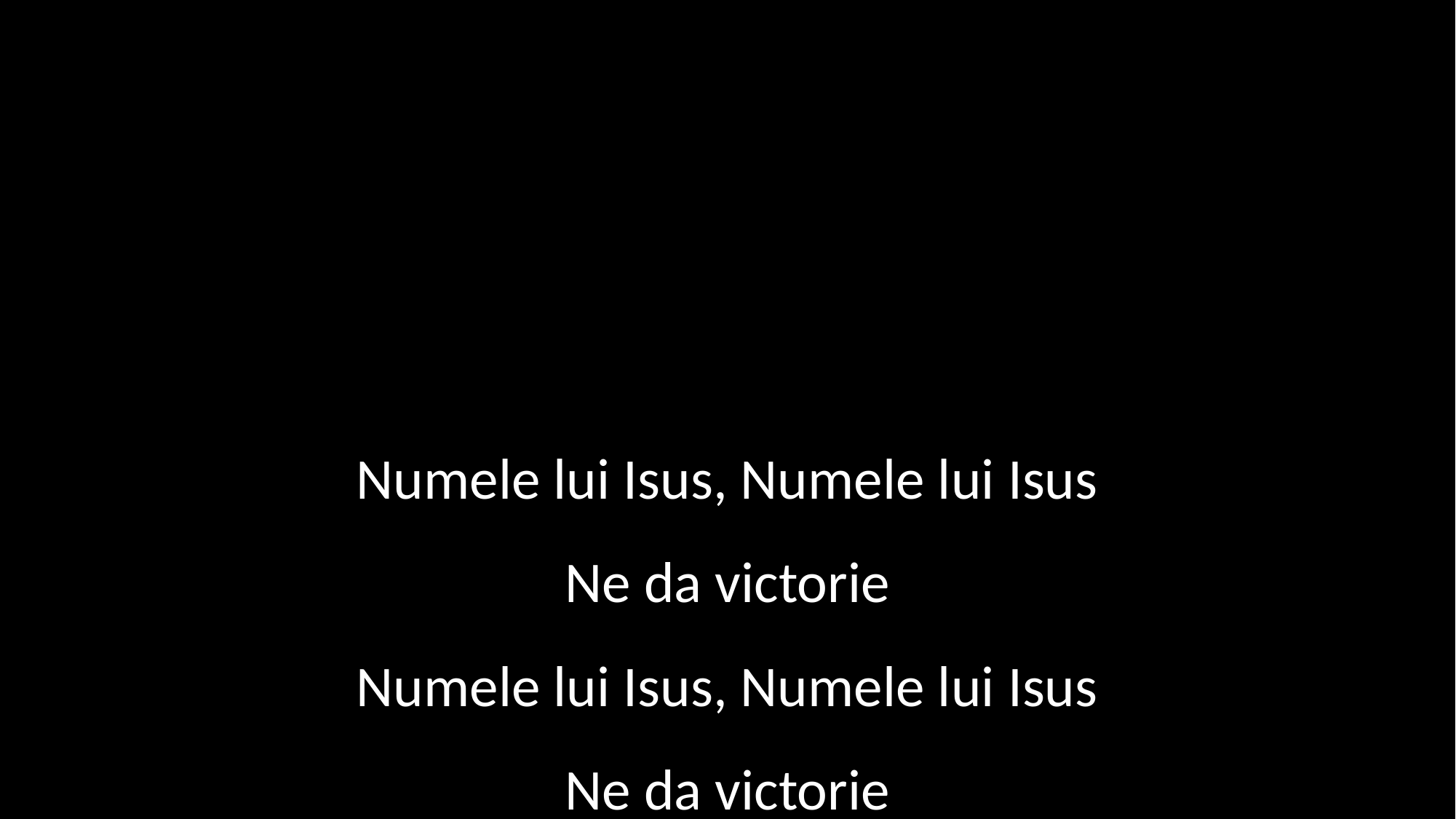

Numele lui Isus, Numele lui Isus
Ne da victorie
Numele lui Isus, Numele lui Isus
Ne da victorie